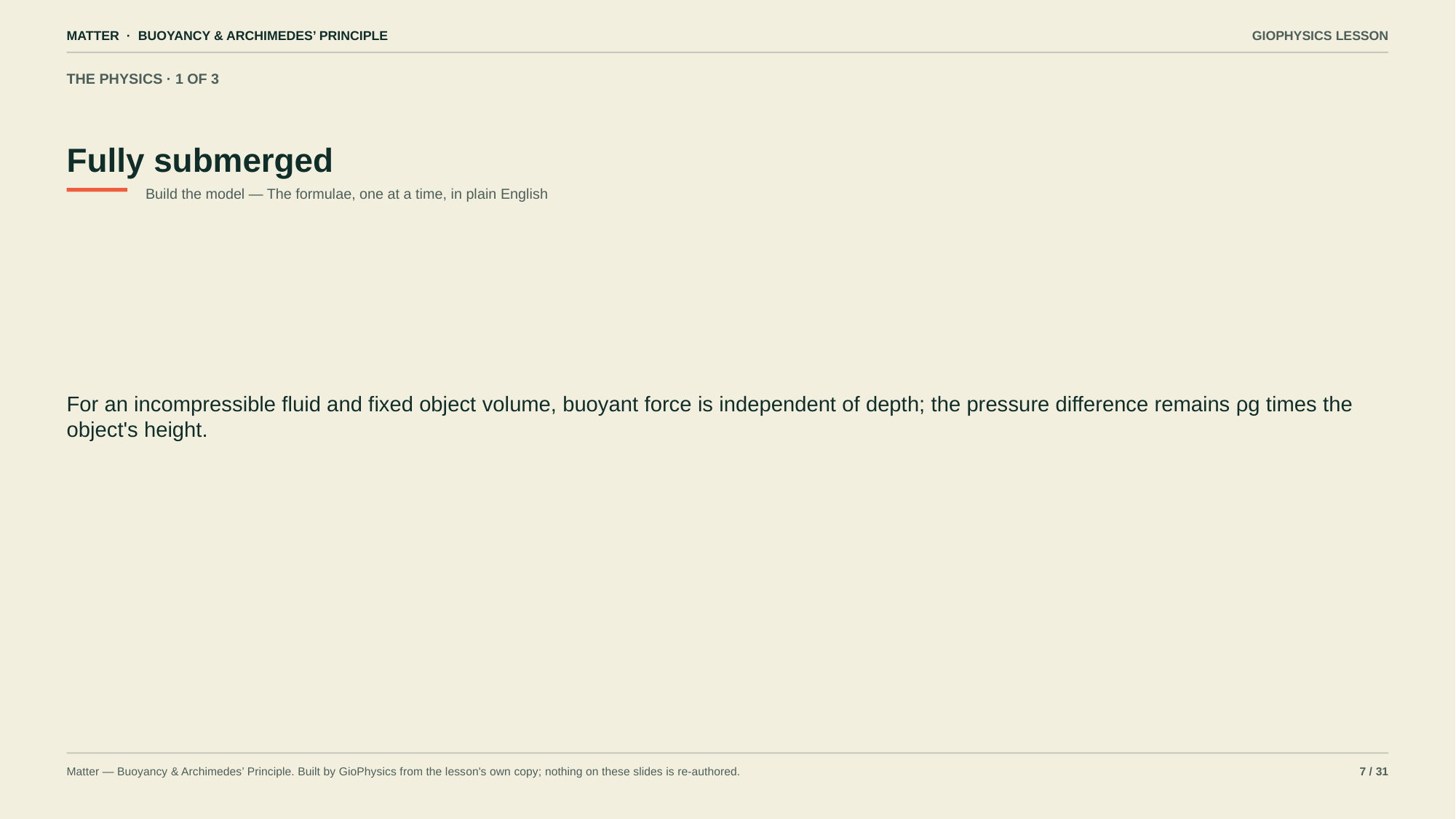

MATTER  ·  BUOYANCY & ARCHIMEDES’ PRINCIPLE
GIOPHYSICS LESSON

THE PHYSICS · 1 OF 3
Fully submerged
Build the model — The formulae, one at a time, in plain English

For an incompressible fluid and fixed object volume, buoyant force is independent of depth; the pressure difference remains ρg times the object's height.

Matter — Buoyancy & Archimedes’ Principle. Built by GioPhysics from the lesson's own copy; nothing on these slides is re-authored.
7 / 31